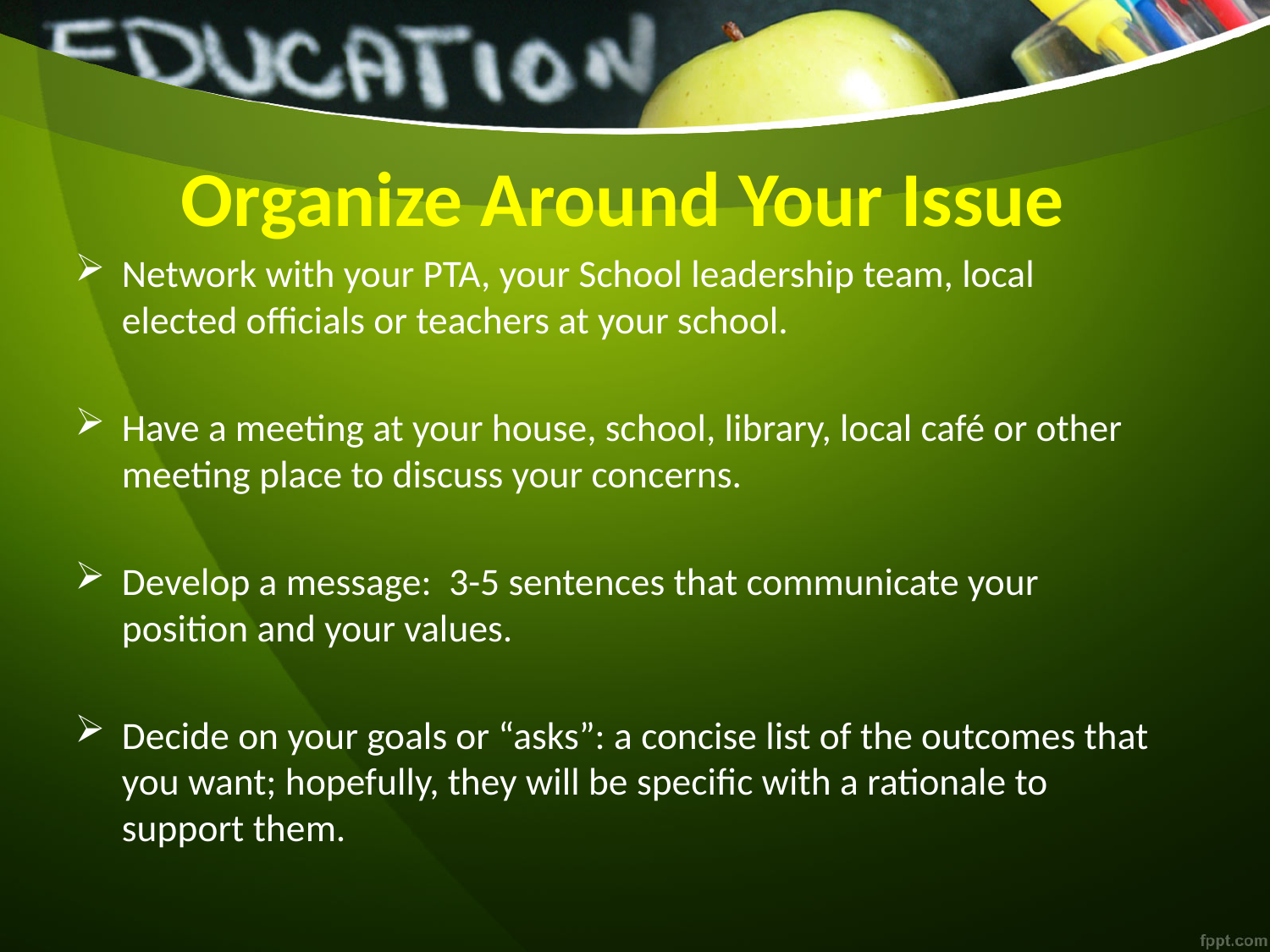

# Organize Around Your Issue
Network with your PTA, your School leadership team, local elected officials or teachers at your school.

Have a meeting at your house, school, library, local café or other meeting place to discuss your concerns.

Develop a message:  3-5 sentences that communicate your position and your values.

Decide on your goals or “asks”: a concise list of the outcomes that you want; hopefully, they will be specific with a rationale to support them.